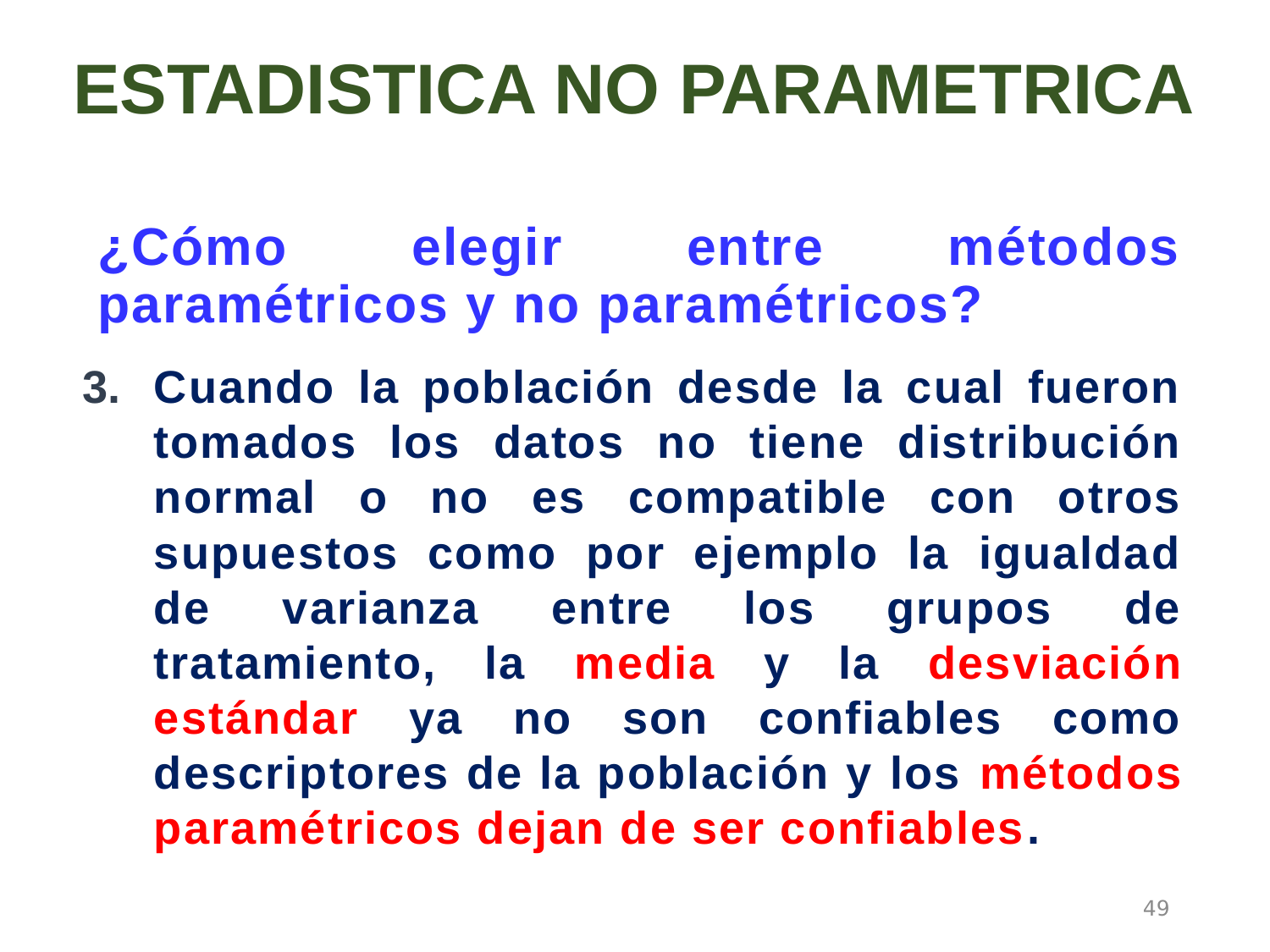

ESTADISTICA NO PARAMETRICA
# ¿Cómo elegir entre métodos paramétricos y no paramétricos?
Cuando la población desde la cual fueron tomados los datos no tiene distribución normal o no es compatible con otros supuestos como por ejemplo la igualdad de varianza entre los grupos de tratamiento, la media y la desviación estándar ya no son confiables como descriptores de la población y los métodos paramétricos dejan de ser confiables.
49